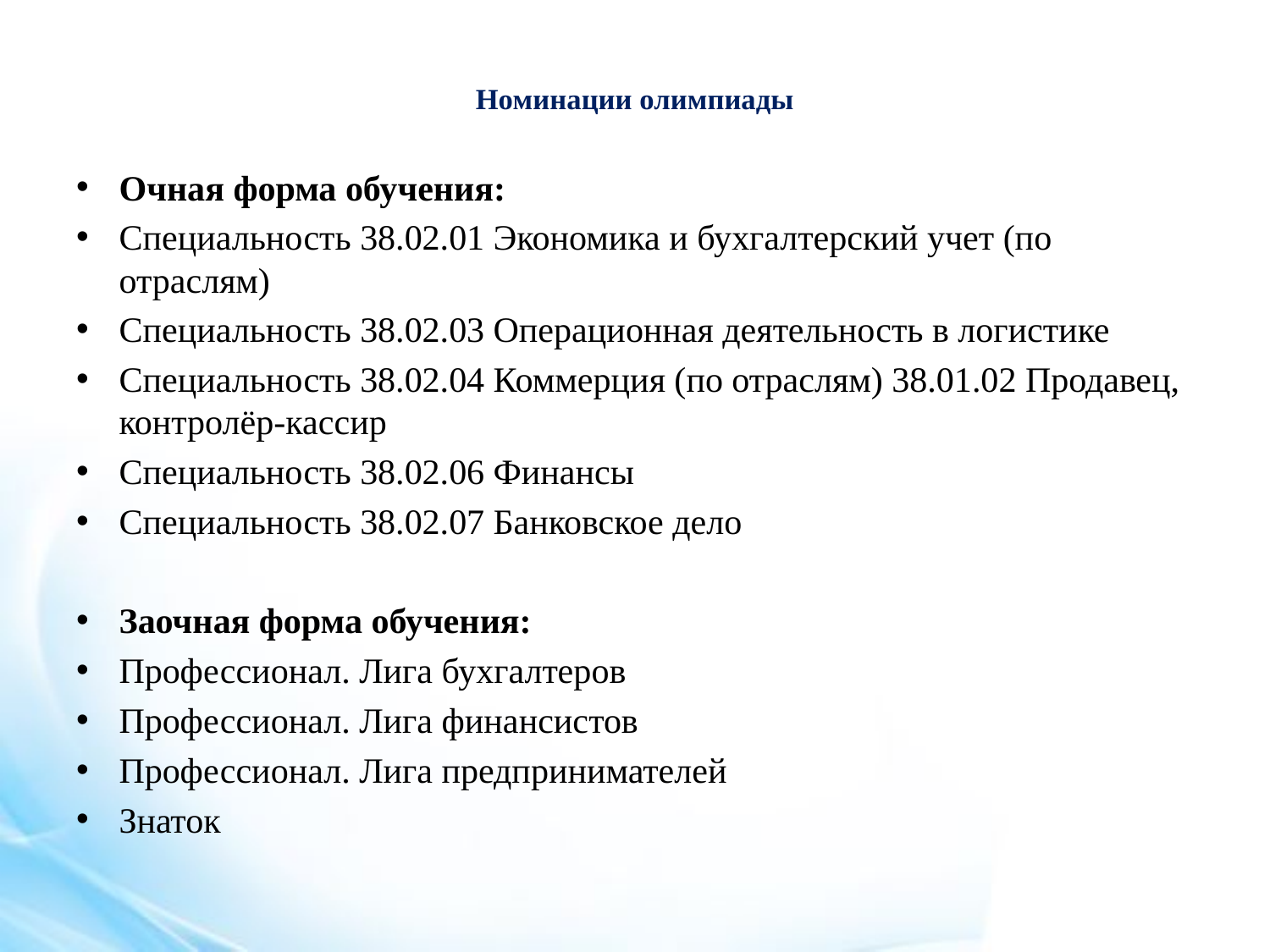

# Номинации олимпиады
Очная форма обучения:
Специальность 38.02.01 Экономика и бухгалтерский учет (по отраслям)
Специальность 38.02.03 Операционная деятельность в логистике
Специальность 38.02.04 Коммерция (по отраслям) 38.01.02 Продавец, контролёр-кассир
Специальность 38.02.06 Финансы
Специальность 38.02.07 Банковское дело

Заочная форма обучения:
Профессионал. Лига бухгалтеров
Профессионал. Лига финансистов
Профессионал. Лига предпринимателей
Знаток